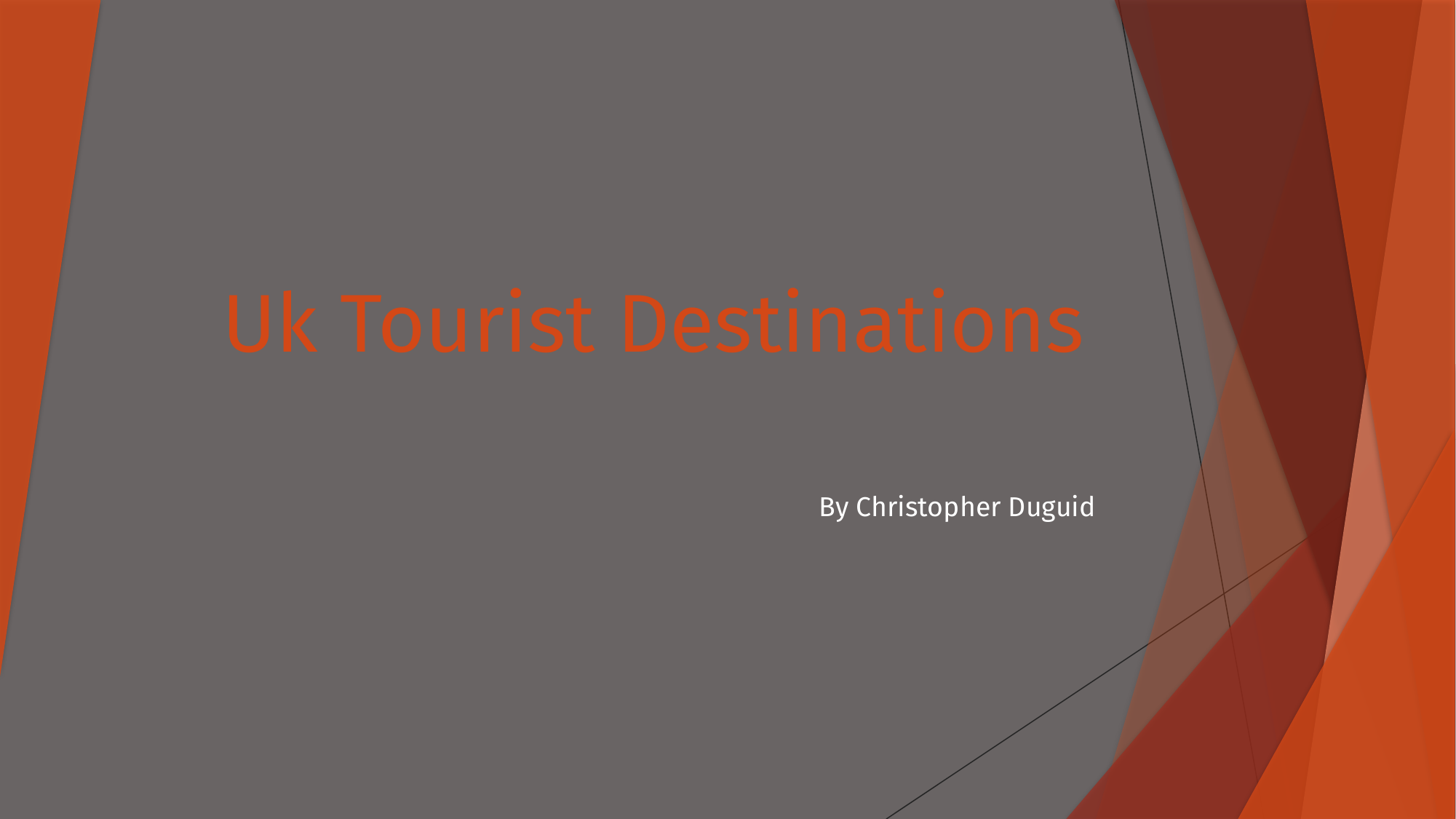

# Uk Tourist Destinations
By Christopher Duguid